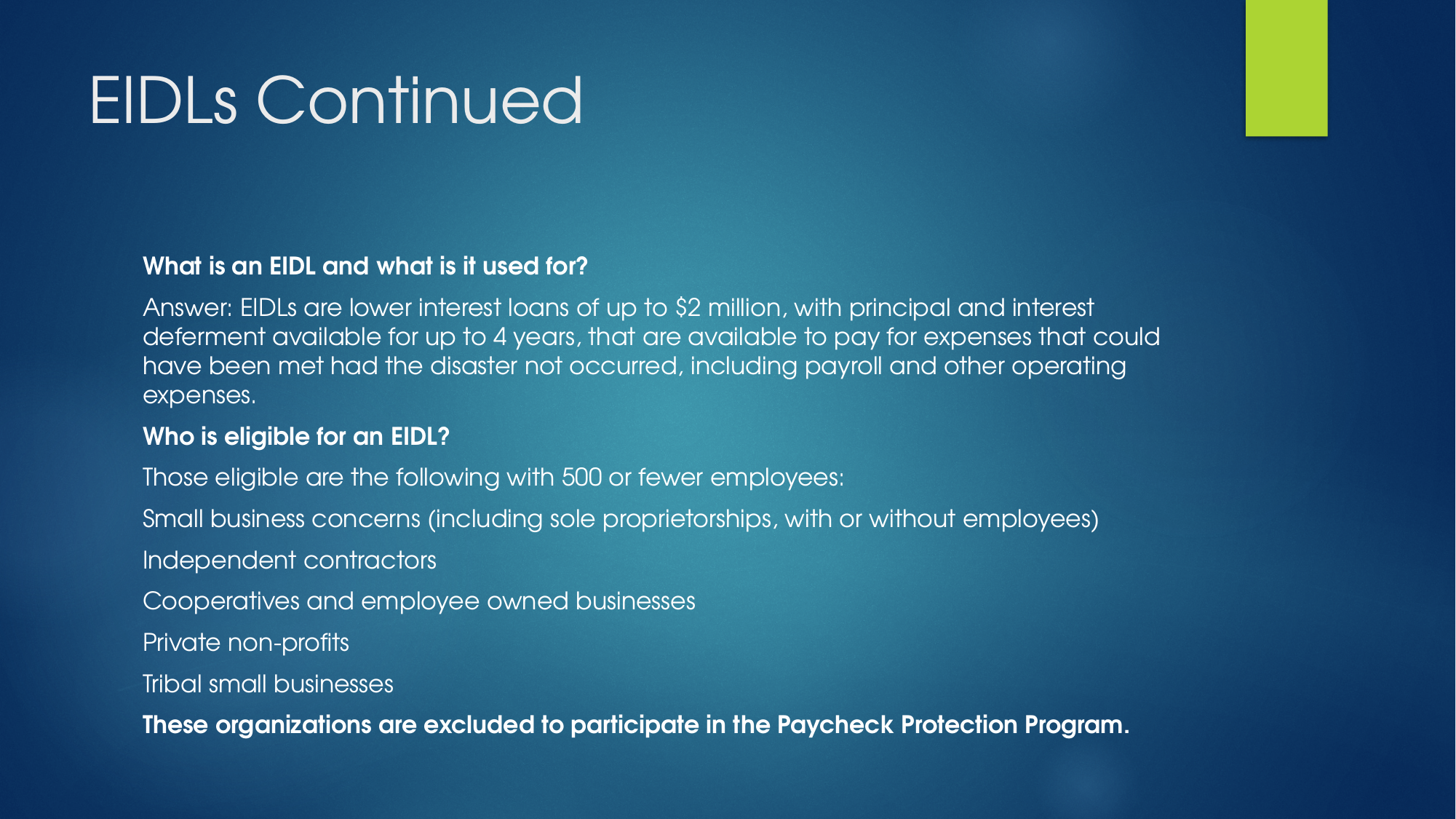

# EIDLs Continued
What is an EIDL and what is it used for?
Answer: EIDLs are lower interest loans of up to $2 million, with principal and interest deferment available for up to 4 years, that are available to pay for expenses that could have been met had the disaster not occurred, including payroll and other operating expenses.
Who is eligible for an EIDL?
Those eligible are the following with 500 or fewer employees:
Small business concerns (including sole proprietorships, with or without employees)
Independent contractors
Cooperatives and employee owned businesses
Private non-profits
Tribal small businesses
These organizations are excluded to participate in the Paycheck Protection Program.